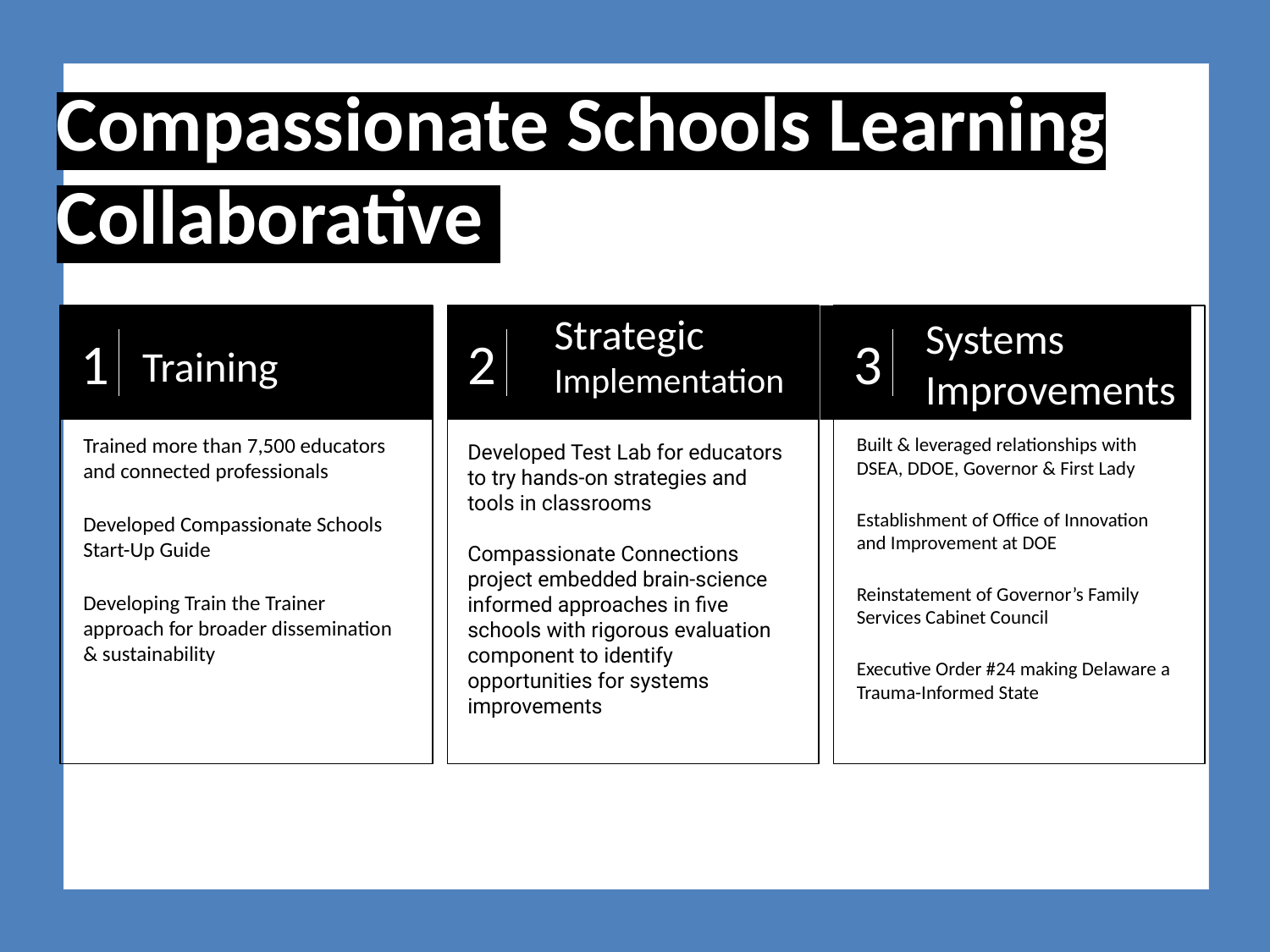

Compassionate Schools Learning Collaborative
1
Training
2
3

Systems Improvements
Strategic Implementation
Trained more than 7,500 educators and connected professionals
Developed Compassionate Schools Start-Up Guide
Developing Train the Trainer approach for broader dissemination & sustainability

Built & leveraged relationships with DSEA, DDOE, Governor & First Lady
Establishment of Office of Innovation and Improvement at DOE
Reinstatement of Governor’s Family Services Cabinet Council
Executive Order #24 making Delaware a Trauma-Informed State
Developed Test Lab for educators to try hands-on strategies and tools in classrooms

Compassionate Connections project embedded brain-science informed approaches in five schools with rigorous evaluation component to identify opportunities for systems improvements